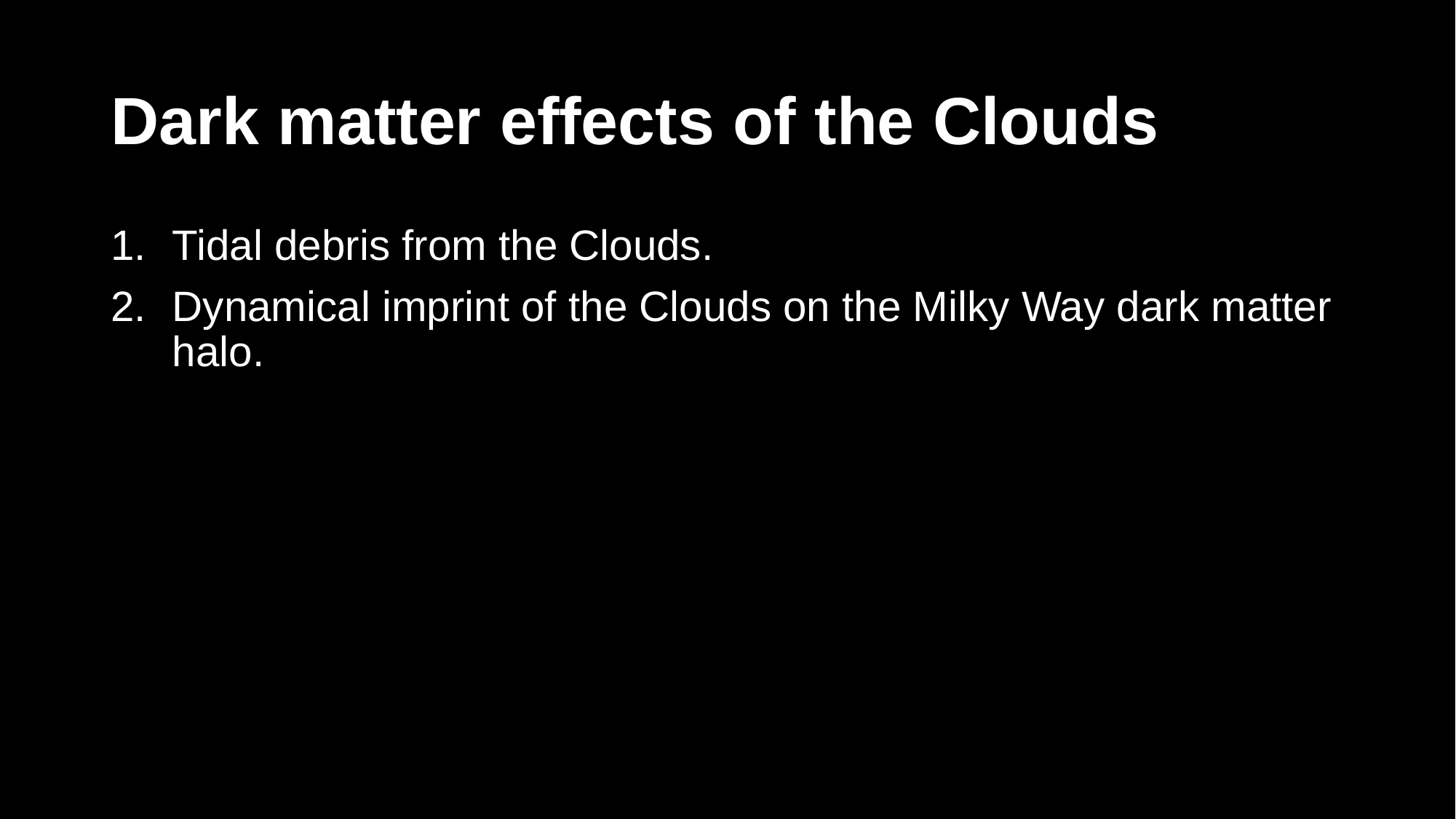

# Dark matter effects of the Clouds
Tidal debris from the Clouds.
Dynamical imprint of the Clouds on the Milky Way dark matter halo.